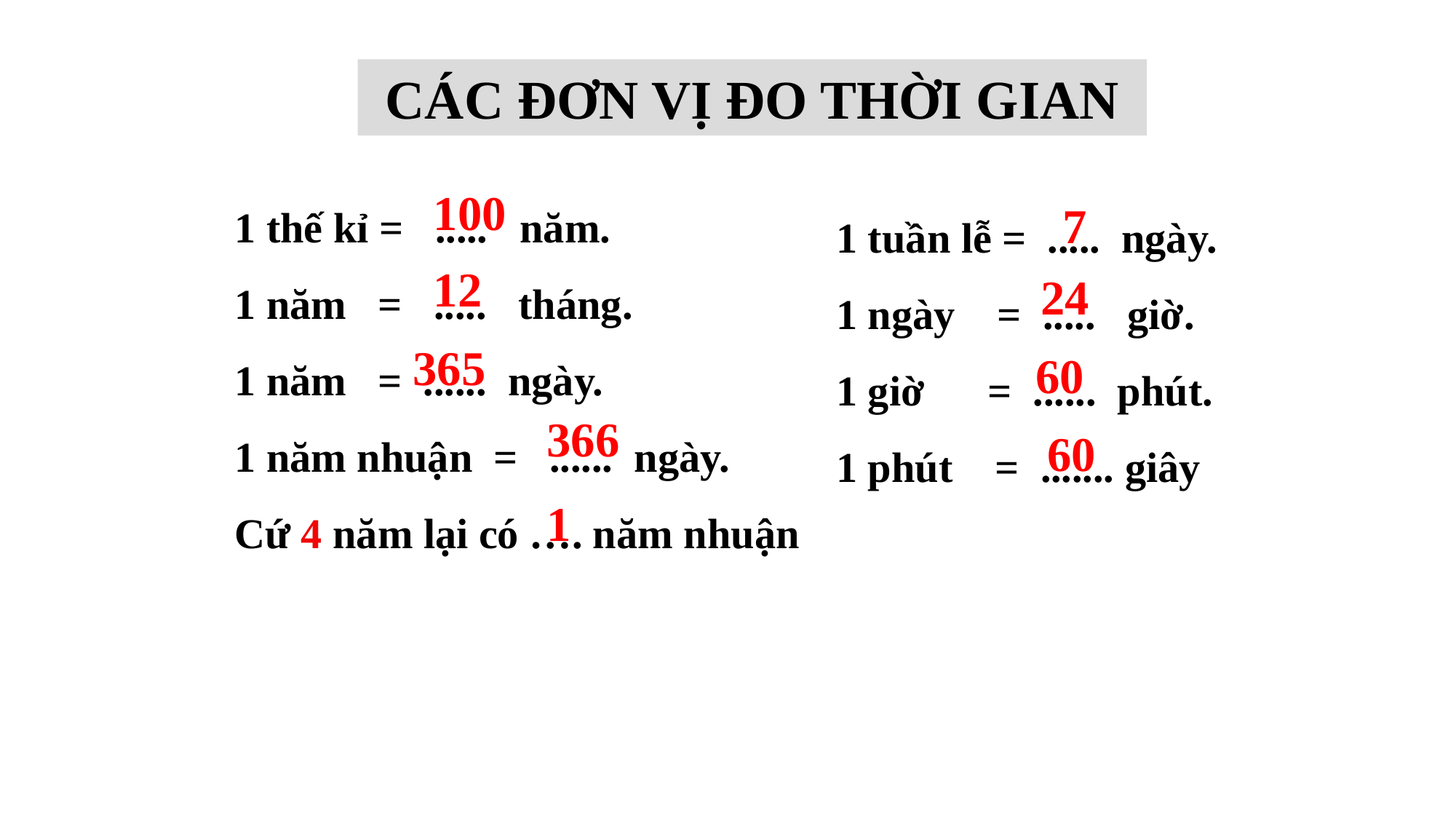

CÁC ĐƠN VỊ ĐO THỜI GIAN
1 thế kỉ =   ..... . năm.
1 năm   =   ...... .tháng.
1 năm   =  ........ngày.
1 năm nhuận  =   ....... ngày.
Cứ 4 năm lại có …. năm nhuận
100
1 tuần lễ =  .....  ngày.
1 ngày    =  .....  .giờ.
1 giờ      =  ......  phút.
1 phút    =  ....... giây
7
12
24
365
60
366
60
1